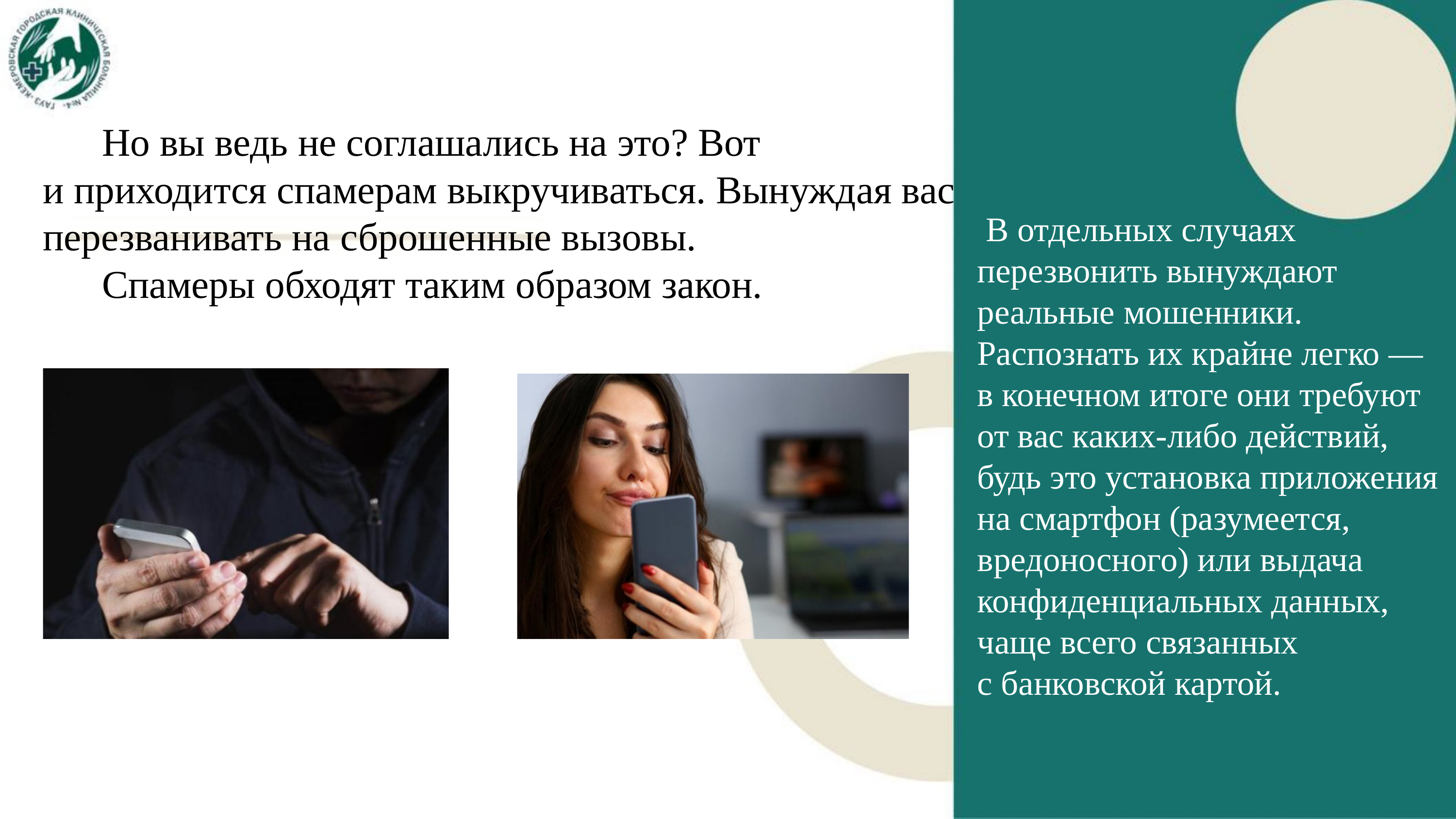

Но вы ведь не соглашались на это? Вот и приходится спамерам выкручиваться. Вынуждая вас перезванивать на сброшенные вызовы.
      Спамеры обходят таким образом закон.

 В отдельных случаях перезвонить вынуждают реальные мошенники. Распознать их крайне легко — в конечном итоге они требуют от вас каких-либо действий, будь это установка приложения на смартфон (разумеется, вредоносного) или выдача конфиденциальных данных, чаще всего связанных с банковской картой.